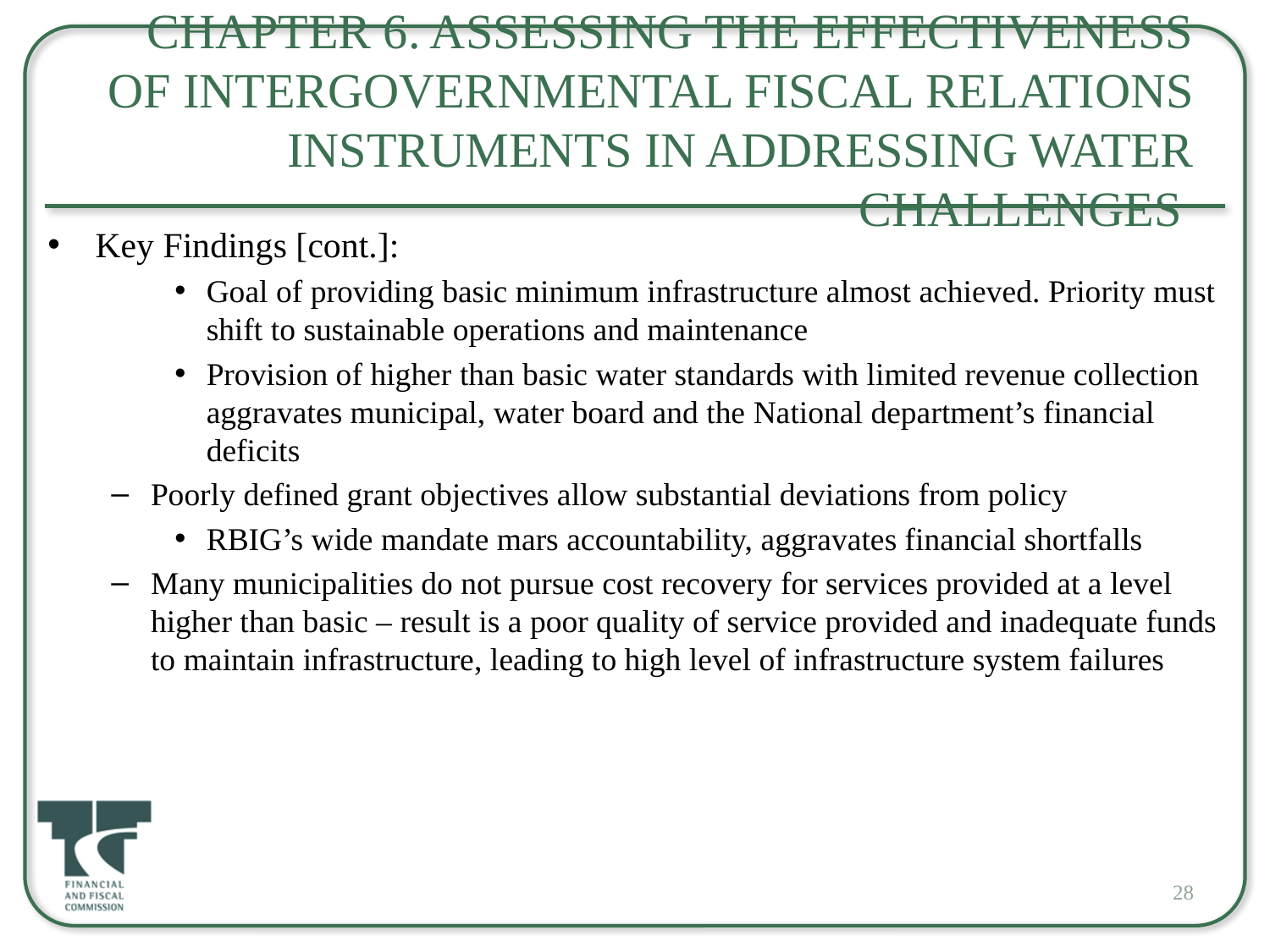

# Chapter 6. Assessing the Effectiveness of Intergovernmental Fiscal Relations Instruments in Addressing Water Challenges
Key Findings [cont.]:
Goal of providing basic minimum infrastructure almost achieved. Priority must shift to sustainable operations and maintenance
Provision of higher than basic water standards with limited revenue collection aggravates municipal, water board and the National department’s financial deficits
Poorly defined grant objectives allow substantial deviations from policy
RBIG’s wide mandate mars accountability, aggravates financial shortfalls
Many municipalities do not pursue cost recovery for services provided at a level higher than basic – result is a poor quality of service provided and inadequate funds to maintain infrastructure, leading to high level of infrastructure system failures
28